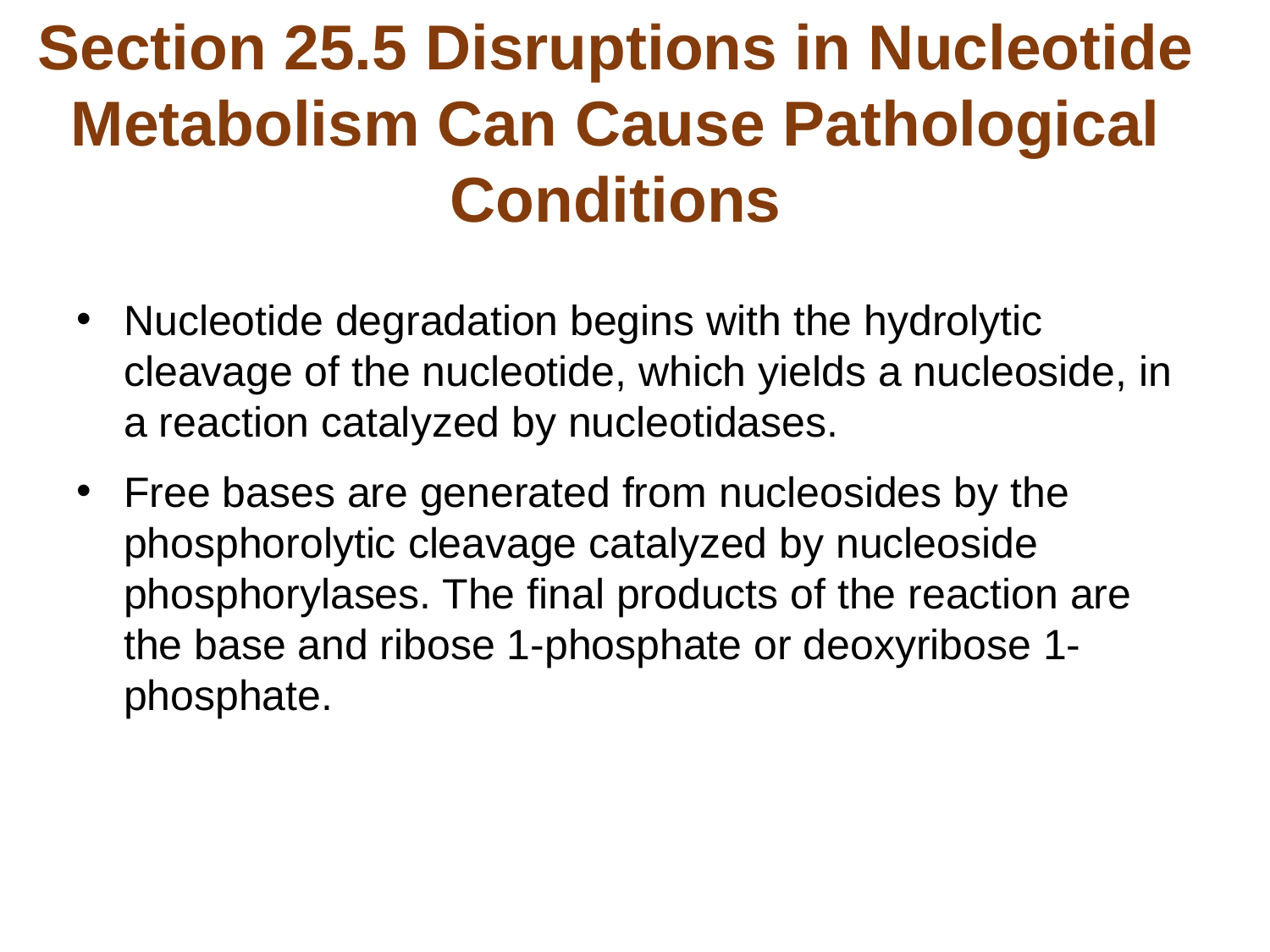

# Section 25.5 Disruptions in Nucleotide Metabolism Can Cause Pathological Conditions
Nucleotide degradation begins with the hydrolytic cleavage of the nucleotide, which yields a nucleoside, in a reaction catalyzed by nucleotidases.
Free bases are generated from nucleosides by the phosphorolytic cleavage catalyzed by nucleoside phosphorylases. The final products of the reaction are the base and ribose 1-phosphate or deoxyribose 1-phosphate.